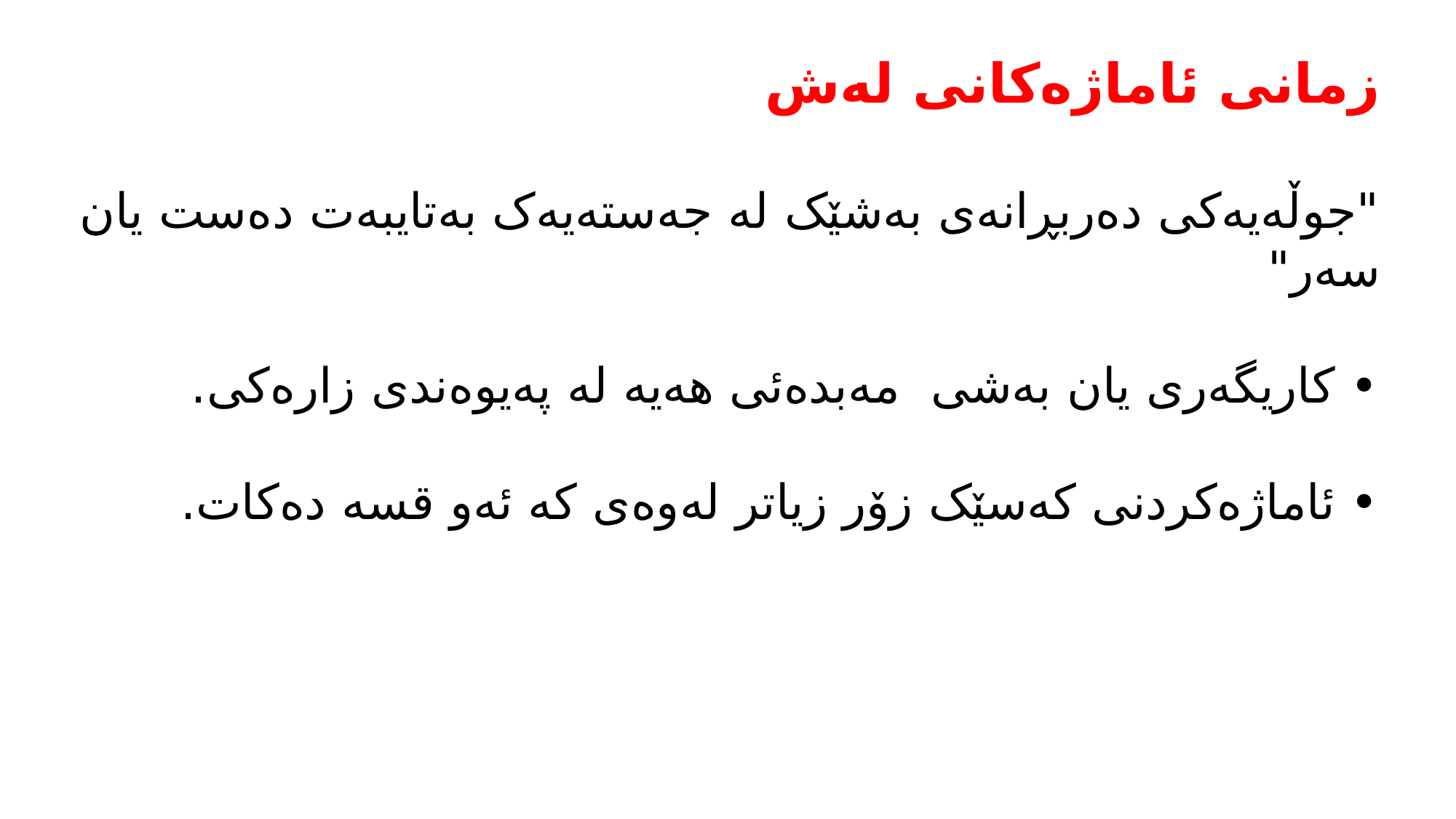

زمانی ئاماژەکانى لەش

"جوڵەیەکی دەربڕانەی بەشێک لە جەستەیەک بەتایبەت دەست یان سەر"

• کاریگەری یان بەشی  مەبدەئی هەیە لە پەیوەندی زارەکی.

• ئاماژەکردنی کەسێک زۆر زیاتر لەوەی کە ئەو قسە دەکات.